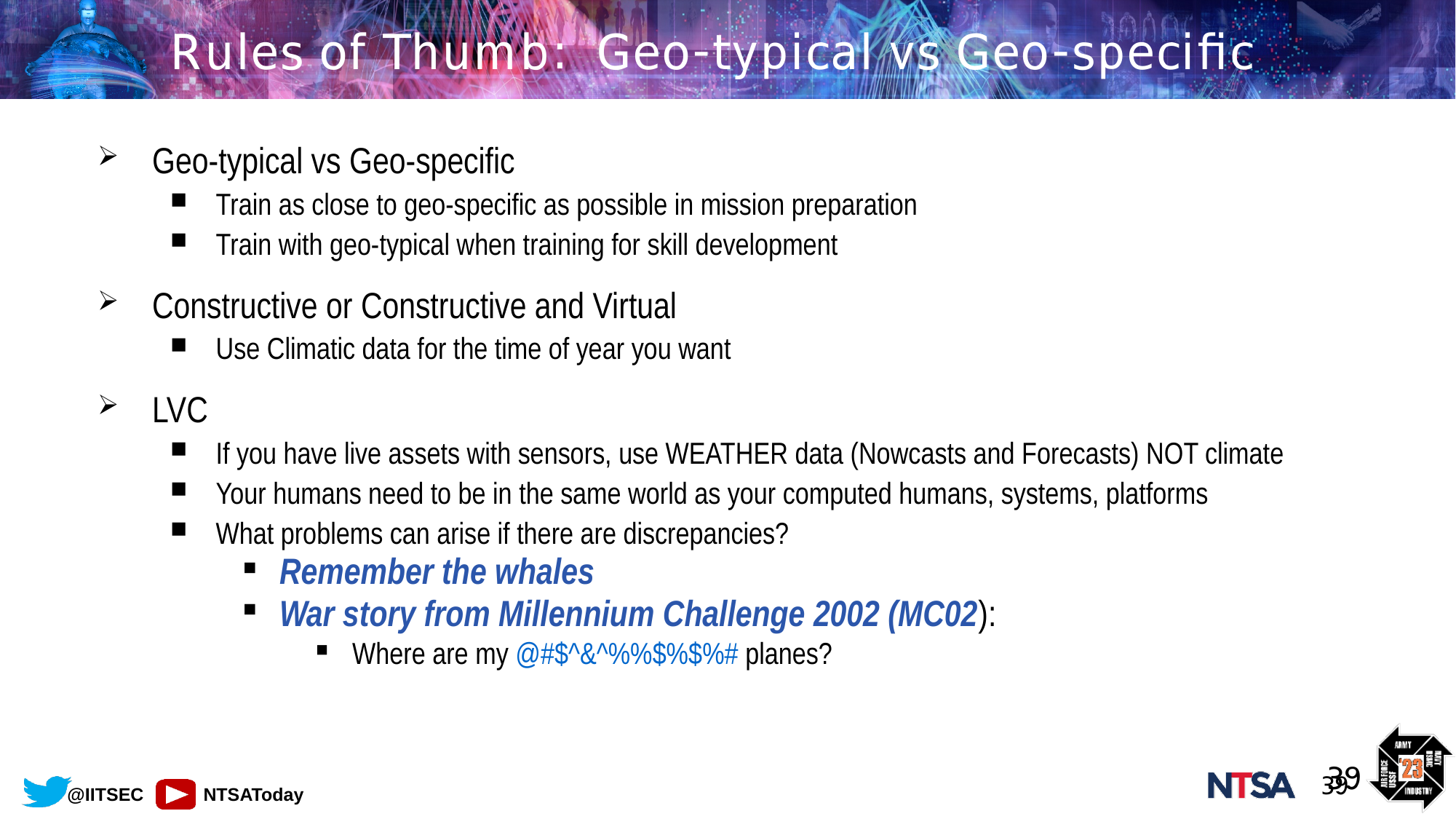

39
# Rules of Thumb:  Geo-typical vs Geo-specific
Geo-typical vs Geo-specific
Train as close to geo-specific as possible in mission preparation
Train with geo-typical when training for skill development
Constructive or Constructive and Virtual
Use Climatic data for the time of year you want
LVC
If you have live assets with sensors, use WEATHER data (Nowcasts and Forecasts) NOT climate
Your humans need to be in the same world as your computed humans, systems, platforms
What problems can arise if there are discrepancies?
Remember the whales
War story from Millennium Challenge 2002 (MC02):
Where are my @#$^&^%%$%$%# planes?
39